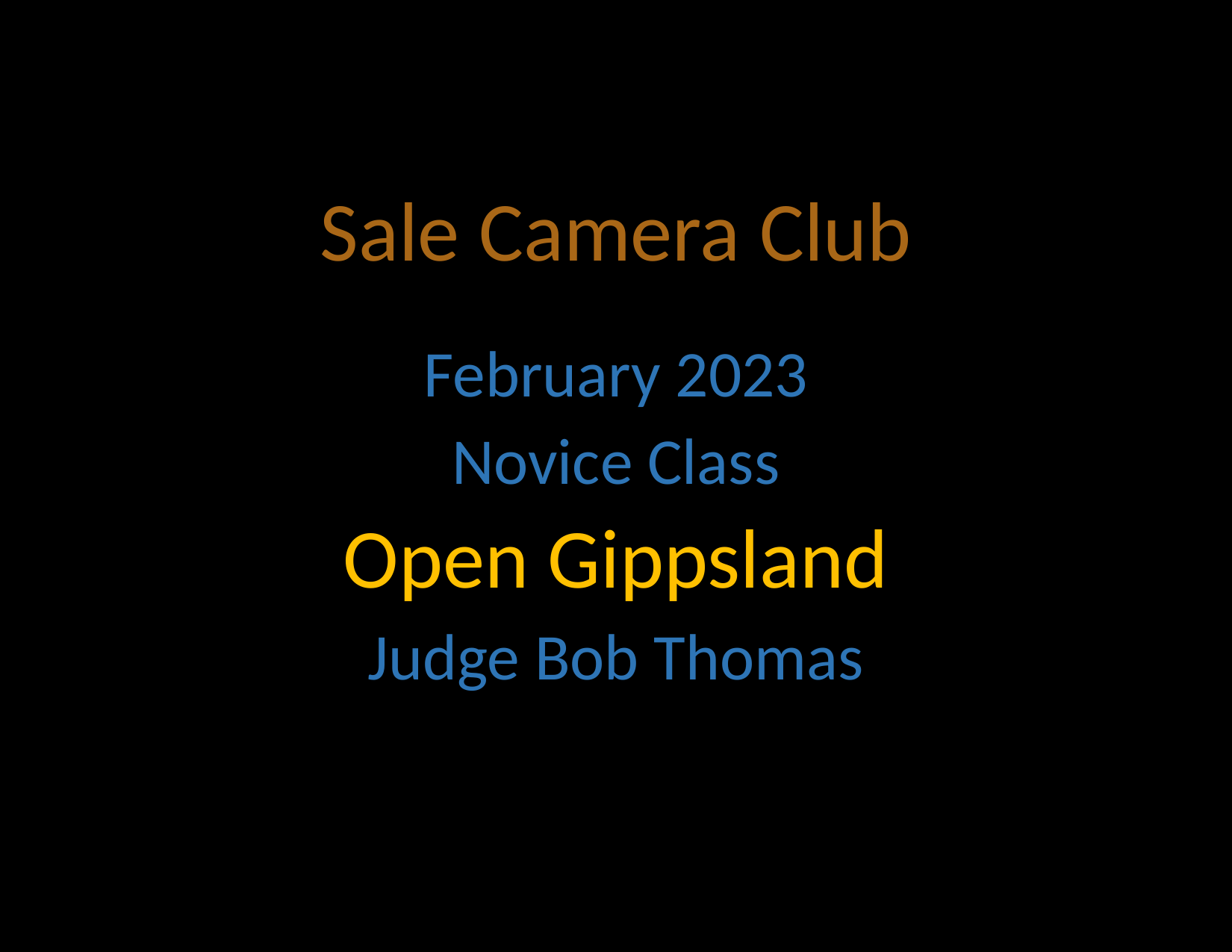

# Sale Camera Club
February 2023
Novice Class
Open Gippsland
Judge Bob Thomas